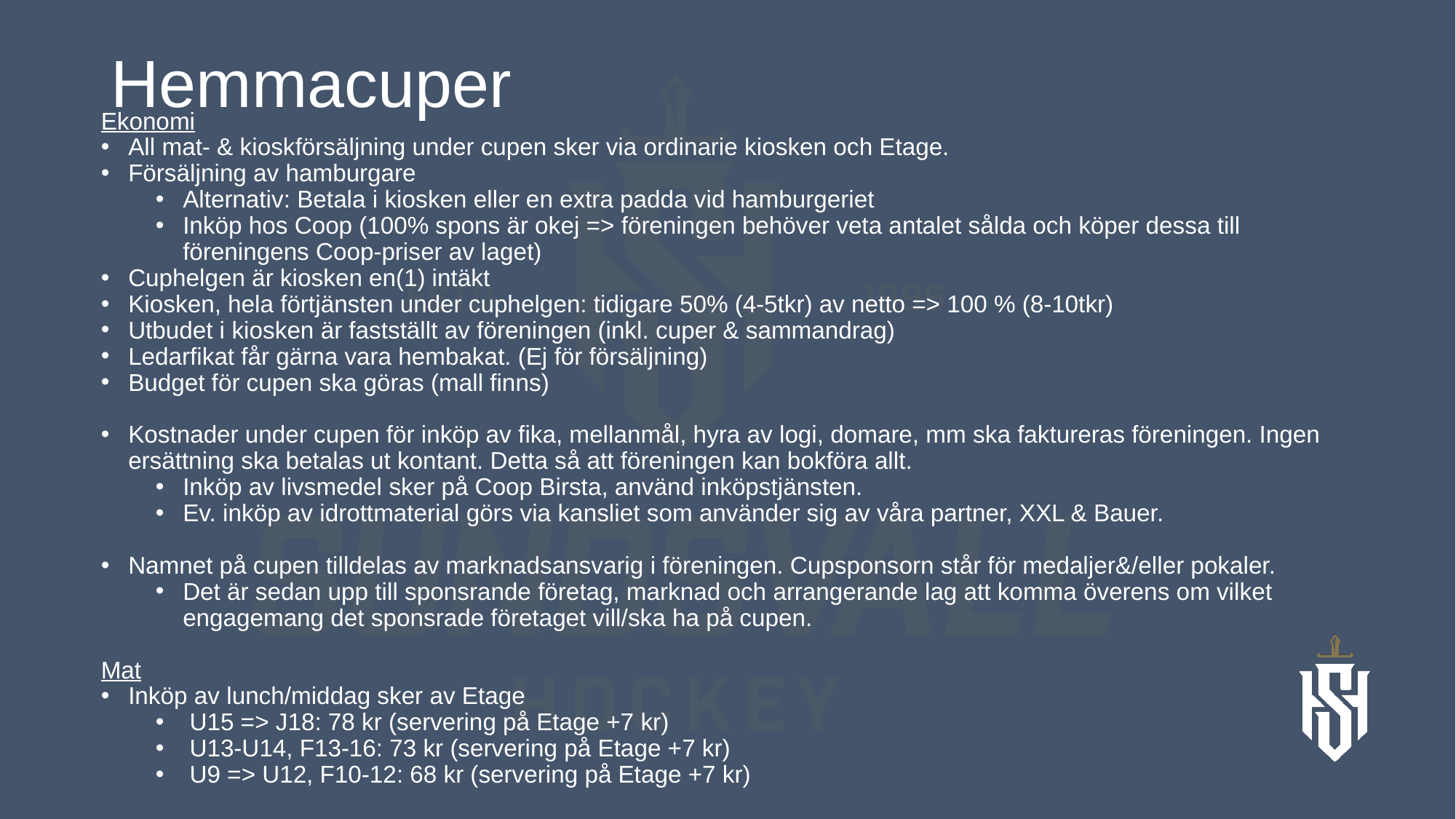

# Hemmacuper
Ekonomi
All mat- & kioskförsäljning under cupen sker via ordinarie kiosken och Etage.
Försäljning av hamburgare
Alternativ: Betala i kiosken eller en extra padda vid hamburgeriet
Inköp hos Coop (100% spons är okej => föreningen behöver veta antalet sålda och köper dessa till föreningens Coop-priser av laget)
Cuphelgen är kiosken en(1) intäkt
Kiosken, hela förtjänsten under cuphelgen: tidigare 50% (4-5tkr) av netto => 100 % (8-10tkr)
Utbudet i kiosken är fastställt av föreningen (inkl. cuper & sammandrag)
Ledarfikat får gärna vara hembakat. (Ej för försäljning)
Budget för cupen ska göras (mall finns)

Kostnader under cupen för inköp av fika, mellanmål, hyra av logi, domare, mm ska faktureras föreningen. Ingen ersättning ska betalas ut kontant. Detta så att föreningen kan bokföra allt.
Inköp av livsmedel sker på Coop Birsta, använd inköpstjänsten.
Ev. inköp av idrottmaterial görs via kansliet som använder sig av våra partner, XXL & Bauer.

Namnet på cupen tilldelas av marknadsansvarig i föreningen. Cupsponsorn står för medaljer&/eller pokaler.
Det är sedan upp till sponsrande företag, marknad och arrangerande lag att komma överens om vilket engagemang det sponsrade företaget vill/ska ha på cupen.
Mat
Inköp av lunch/middag sker av Etage
U15 => J18: 78 kr (servering på Etage +7 kr)
U13-U14, F13-16: 73 kr (servering på Etage +7 kr)
U9 => U12, F10-12: 68 kr (servering på Etage +7 kr)